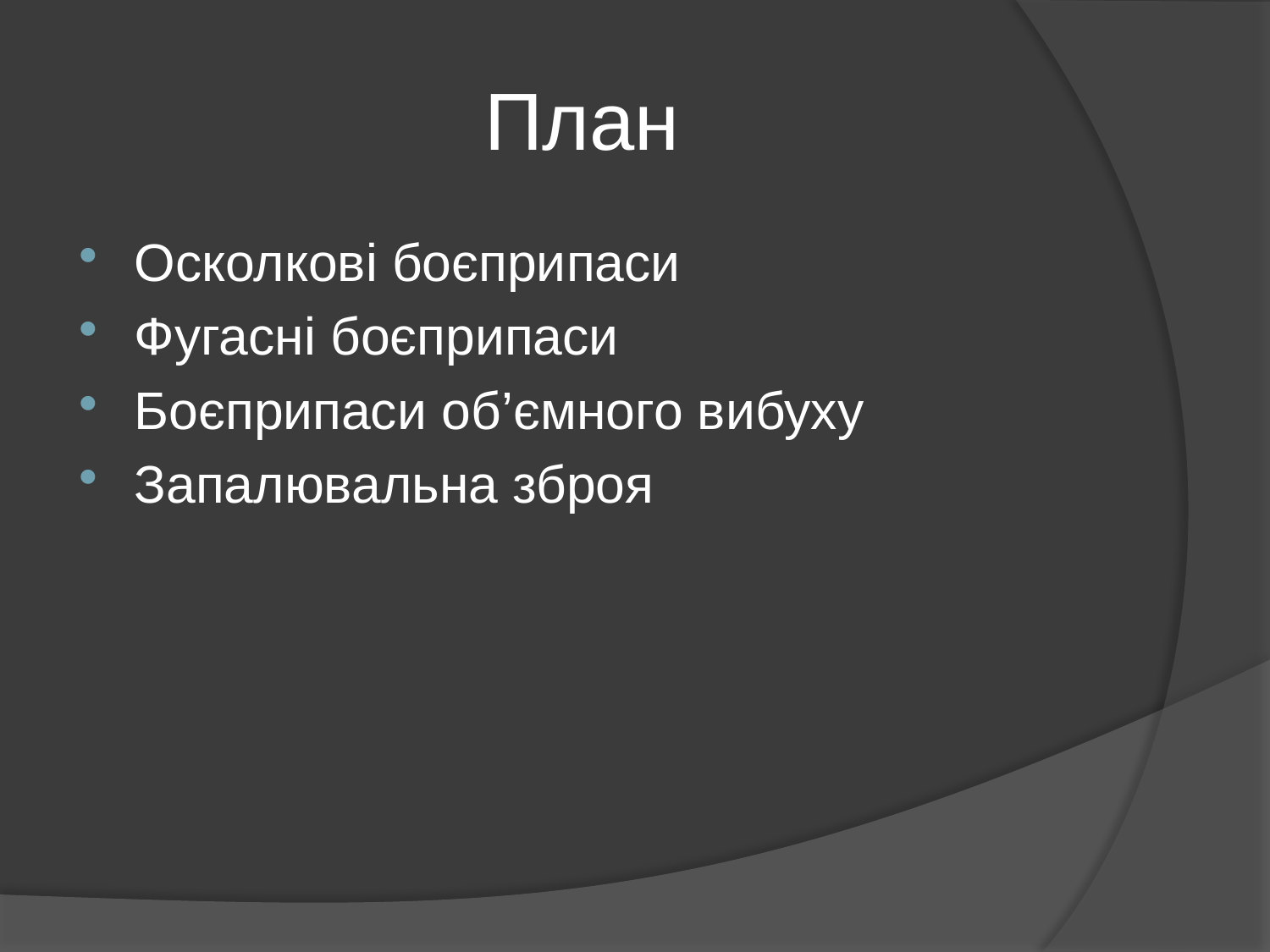

# План
Осколкові боєприпаси
Фугасні боєприпаси
Боєприпаси об’ємного вибуху
Запалювальна зброя